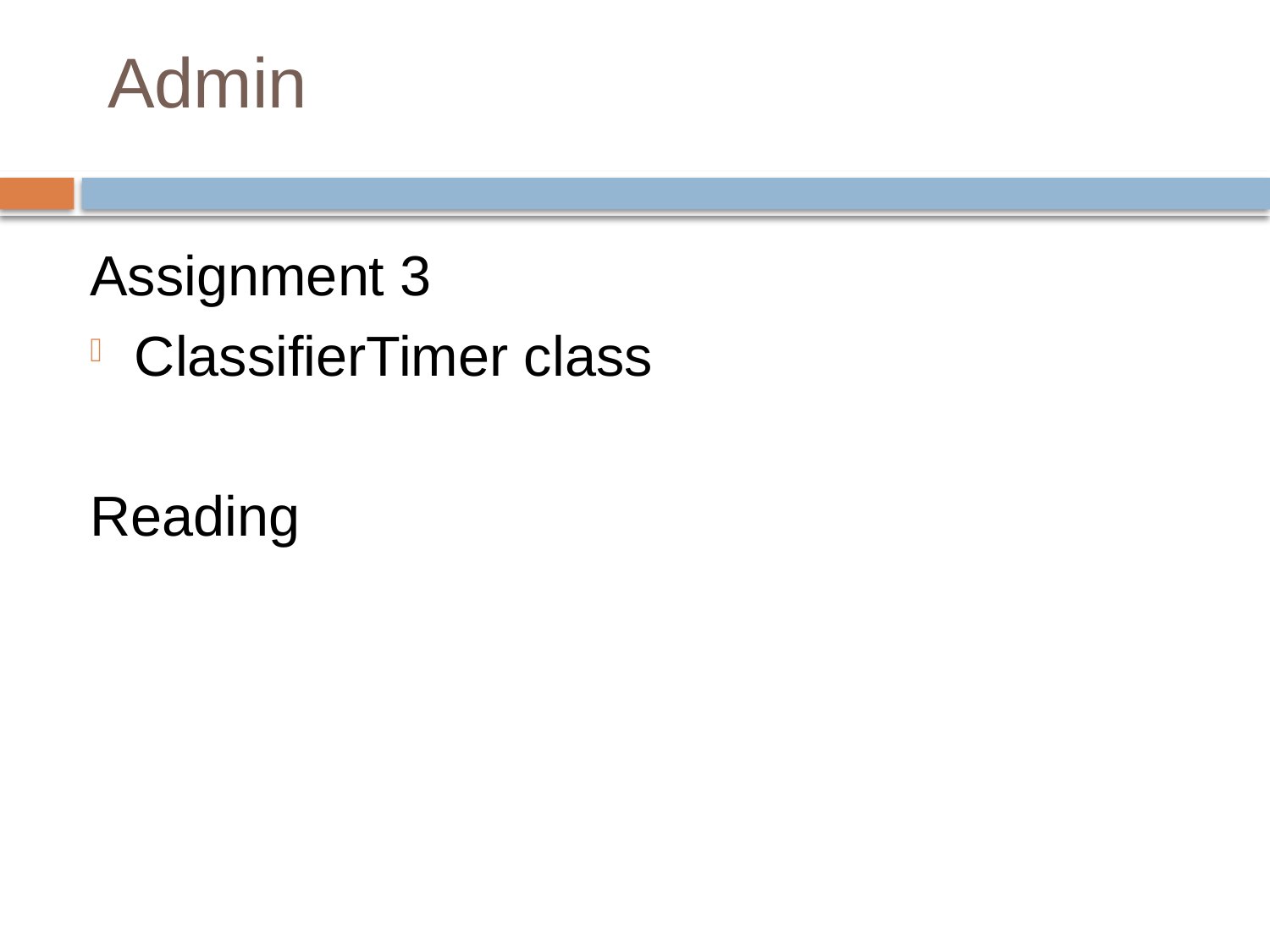

# Admin
Assignment 3
ClassifierTimer class

Reading